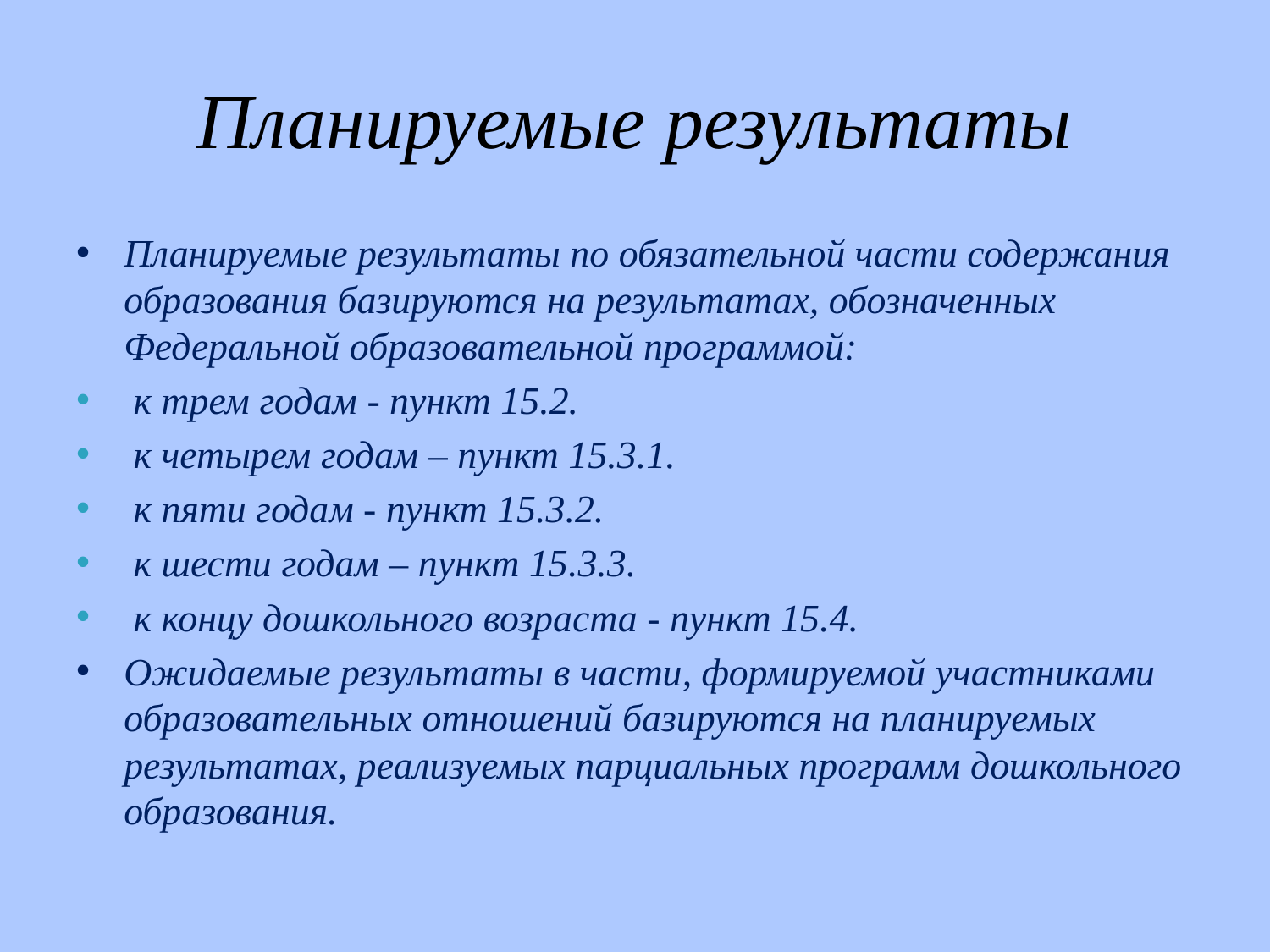

# Планируемые результаты
Планируемые результаты по обязательной части содержания образования базируются на результатах, обозначенных Федеральной образовательной программой:
 к трем годам - пункт 15.2.
 к четырем годам – пункт 15.3.1.
 к пяти годам - пункт 15.3.2.
 к шести годам – пункт 15.3.3.
 к концу дошкольного возраста - пункт 15.4.
Ожидаемые результаты в части, формируемой участниками образовательных отношений базируются на планируемых результатах, реализуемых парциальных программ дошкольного образования.